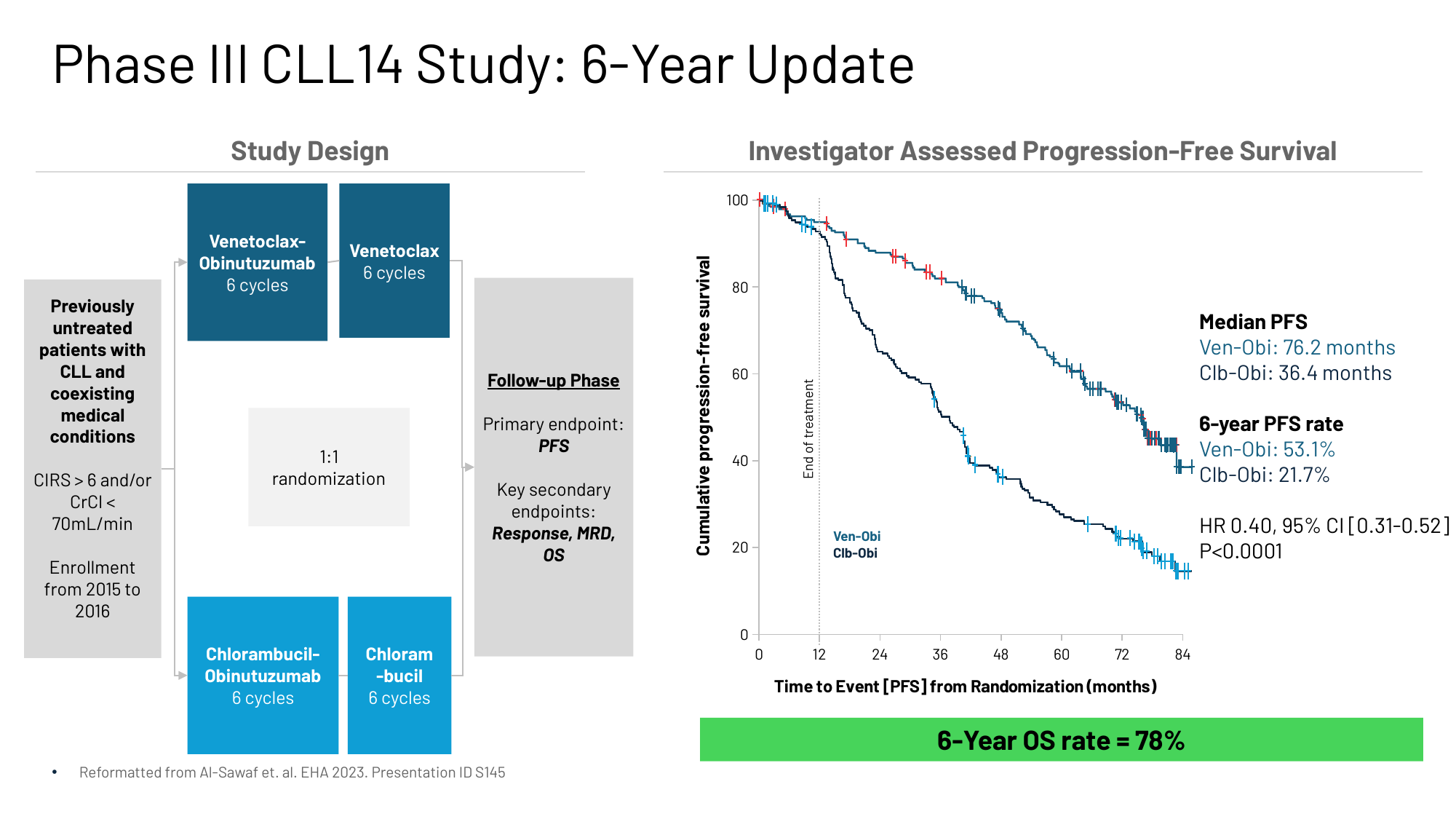

# Phase III CLL14 Study: 6-Year Update
Study Design
Investigator Assessed Progression-Free Survival

### Chart

| Category | Y-Values |
|---|---|

End of treatment
Ven-Obi
Clb-Obi
Median PFS
Ven-Obi: 76.2 months
Clb-Obi: 36.4 months

6-year PFS rate
Ven-Obi: 53.1%
Clb-Obi: 21.7%

HR 0.40, 95% CI [0.31-0.52]
P<0.0001
Venetoclax- Obinutuzumab
6 cycles
Venetoclax
6 cycles
Follow-up Phase

Primary endpoint:
PFS

Key secondary endpoints:
Response, MRD, OS
Previously untreated patients with CLL and coexisting medical conditions

CIRS > 6 and/or CrCl < 70mL/min

Enrollment from 2015 to 2016

1:1
randomization
Chloram
-bucil
6 cycles
Chlorambucil-Obinutuzumab
6 cycles
6-Year OS rate = 78%
Reformatted from Al-Sawaf et. al. EHA 2023. Presentation ID S145